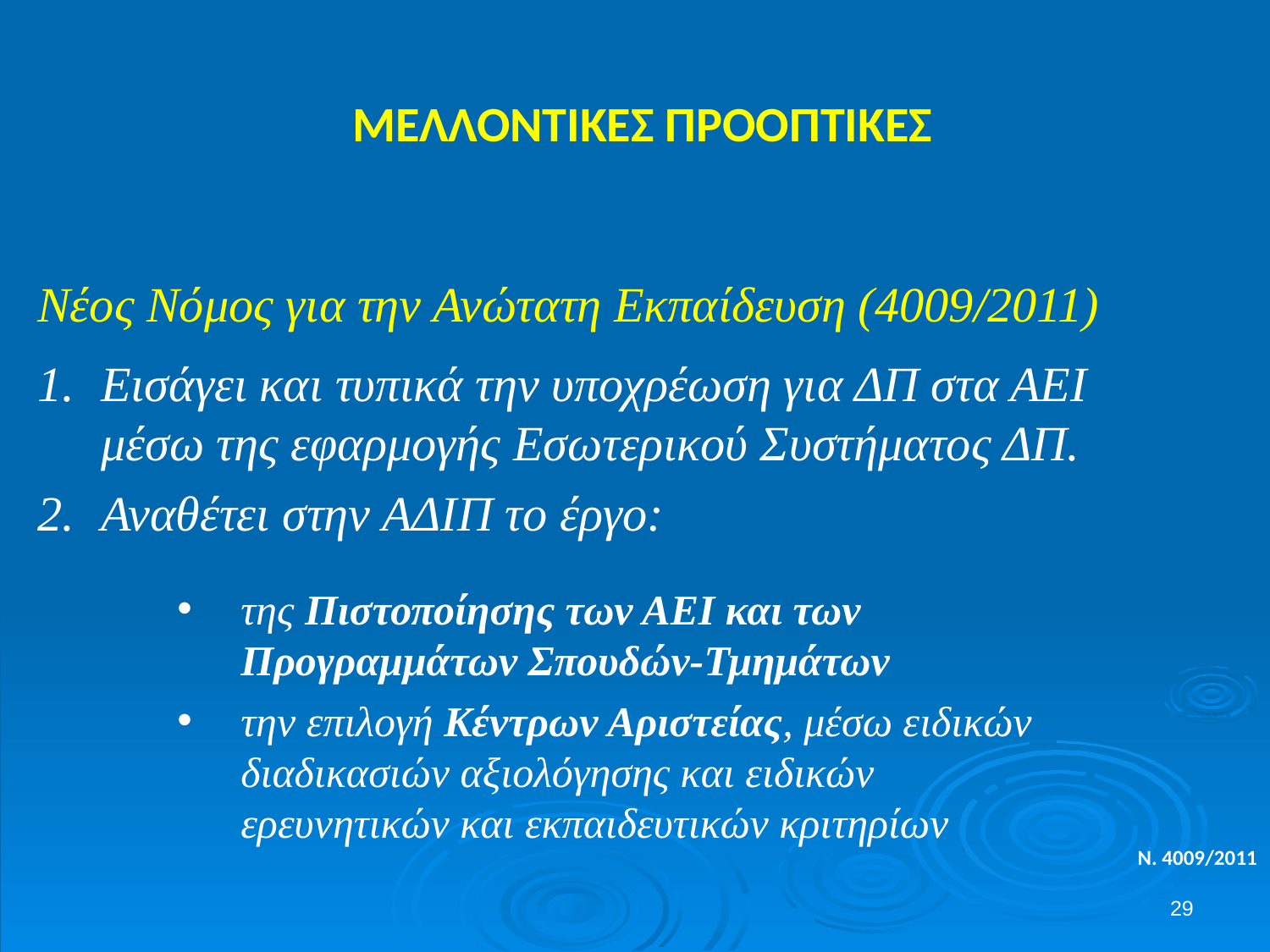

ΜΕΛΛΟΝΤΙΚΕΣ ΠΡΟΟΠΤΙΚΕΣ
Νέος Νόμος για την Ανώτατη Εκπαίδευση (4009/2011)
Εισάγει και τυπικά την υποχρέωση για ΔΠ στα ΑΕΙ μέσω της εφαρμογής Εσωτερικού Συστήματος ΔΠ.
Αναθέτει στην ΑΔΙΠ το έργο:
της Πιστοποίησης των ΑΕΙ και των Προγραμμάτων Σπουδών-Τμημάτων
την επιλογή Κέντρων Αριστείας, μέσω ειδικών διαδικασιών αξιολόγησης και ειδικών ερευνητικών και εκπαιδευτικών κριτηρίων
Ν. 4009/2011
29